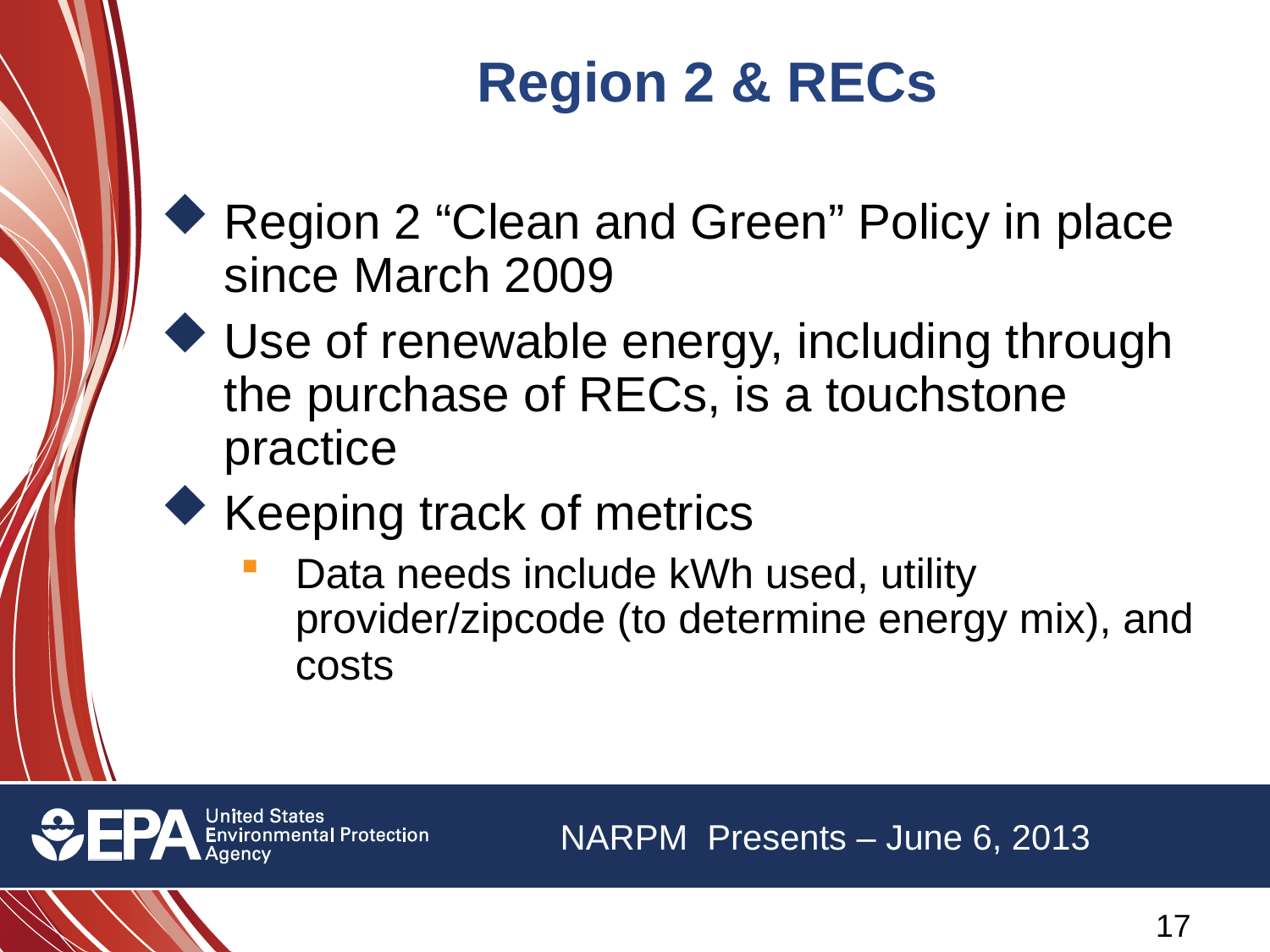

# Region 2 & RECs
Region 2 “Clean and Green” Policy in place since March 2009
Use of renewable energy, including through the purchase of RECs, is a touchstone practice
Keeping track of metrics
Data needs include kWh used, utility provider/zipcode (to determine energy mix), and costs